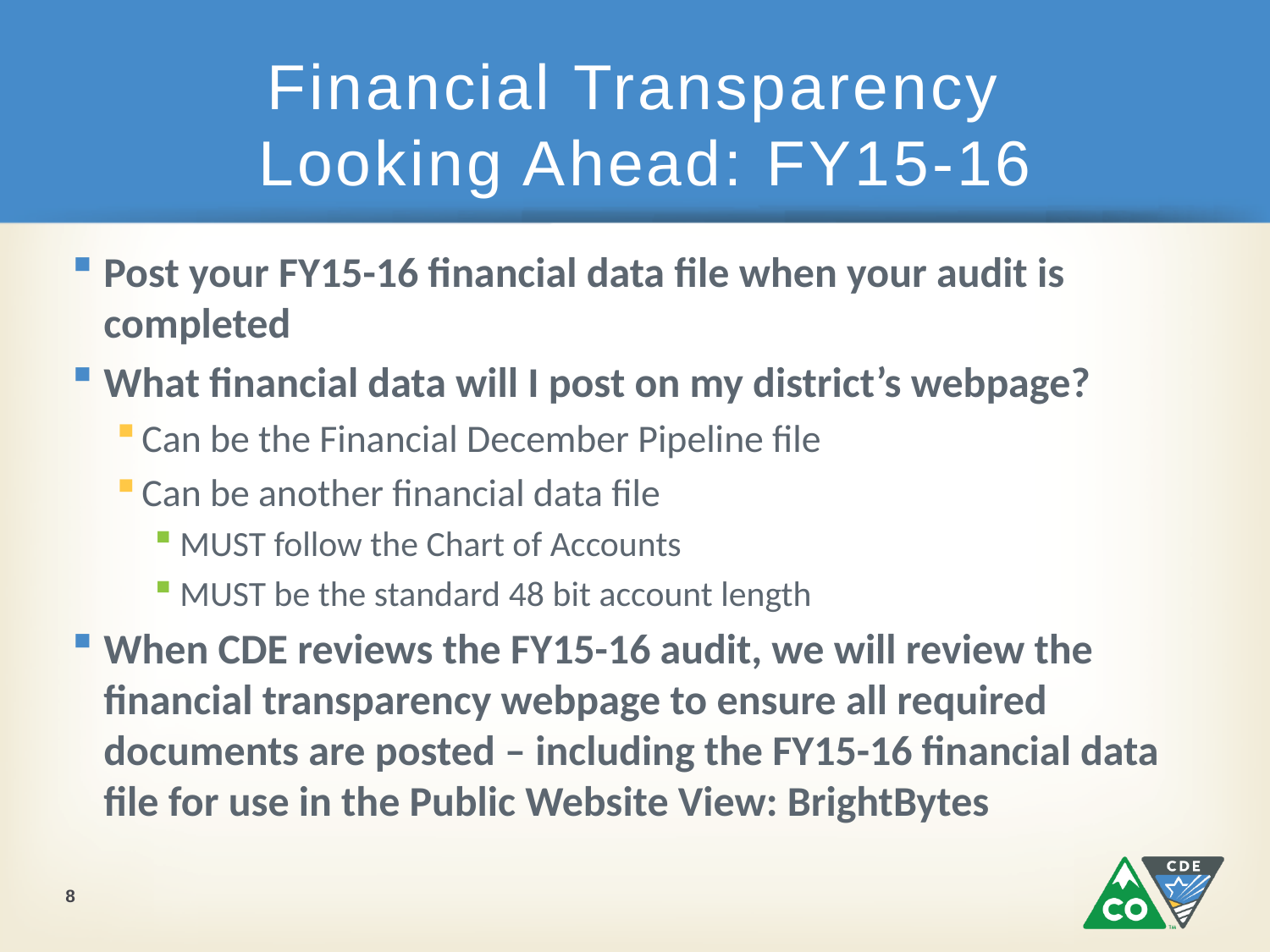

# Financial Transparency Looking Ahead: FY15-16
Post your FY15-16 financial data file when your audit is completed
What financial data will I post on my district’s webpage?
Can be the Financial December Pipeline file
Can be another financial data file
MUST follow the Chart of Accounts
MUST be the standard 48 bit account length
When CDE reviews the FY15-16 audit, we will review the financial transparency webpage to ensure all required documents are posted – including the FY15-16 financial data file for use in the Public Website View: BrightBytes

8